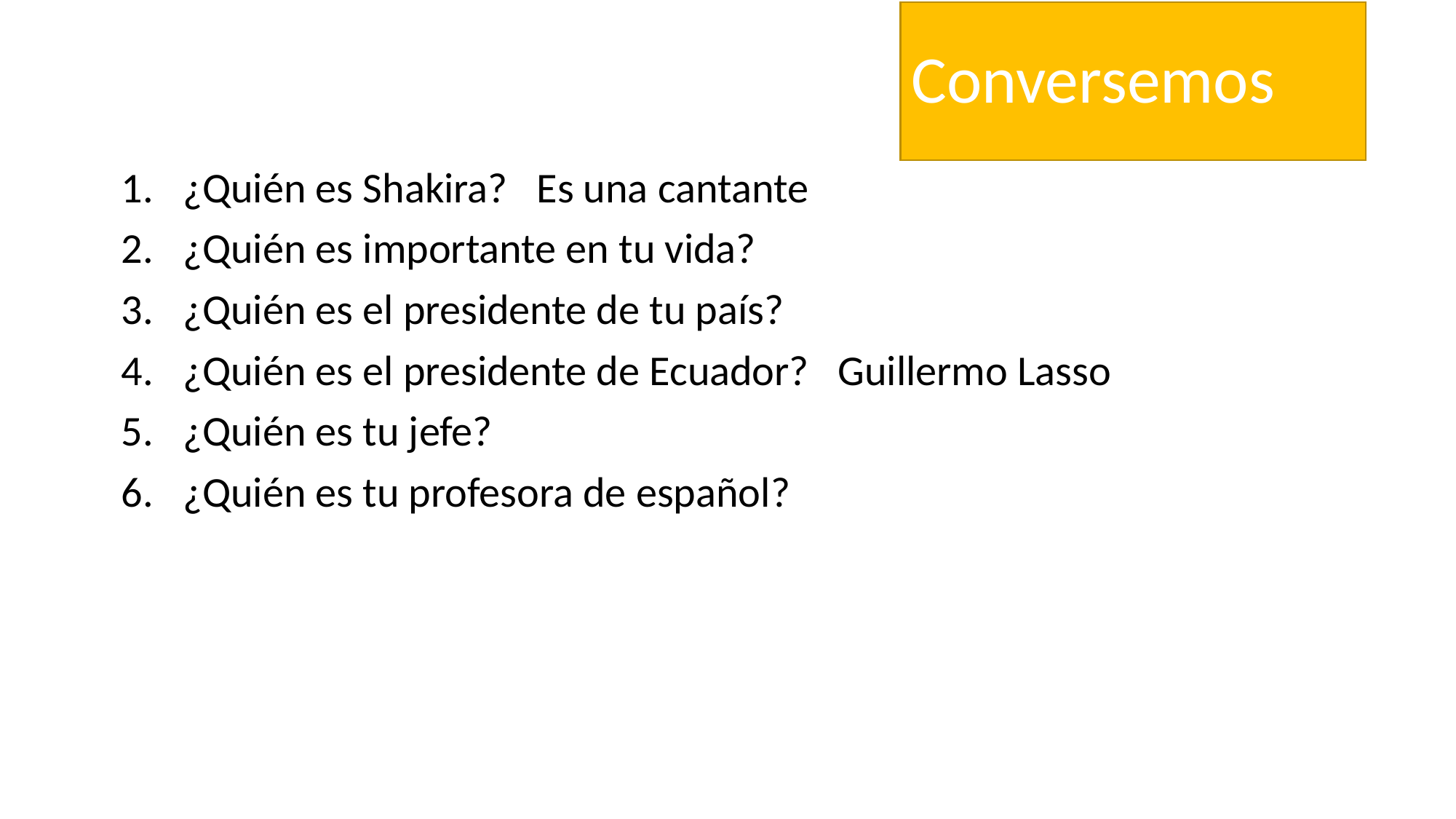

# Conversemos
¿Quién es Shakira?   Es una cantante
¿Quién es importante en tu vida?
¿Quién es el presidente de tu país?
¿Quién es el presidente de Ecuador?   Guillermo Lasso
¿Quién es tu jefe?
¿Quién es tu profesora de español?